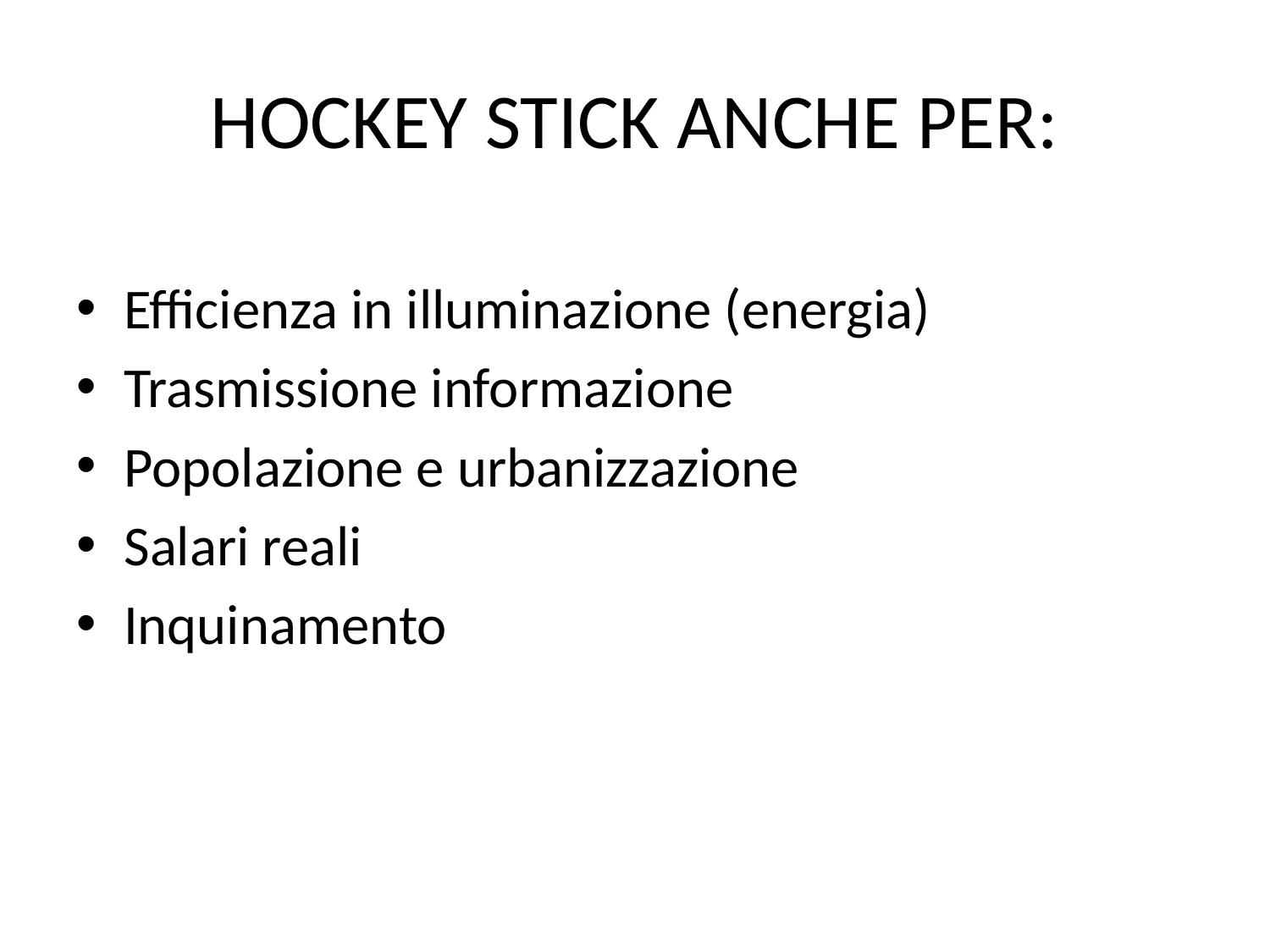

# HOCKEY STICK ANCHE PER:
Efficienza in illuminazione (energia)
Trasmissione informazione
Popolazione e urbanizzazione
Salari reali
Inquinamento